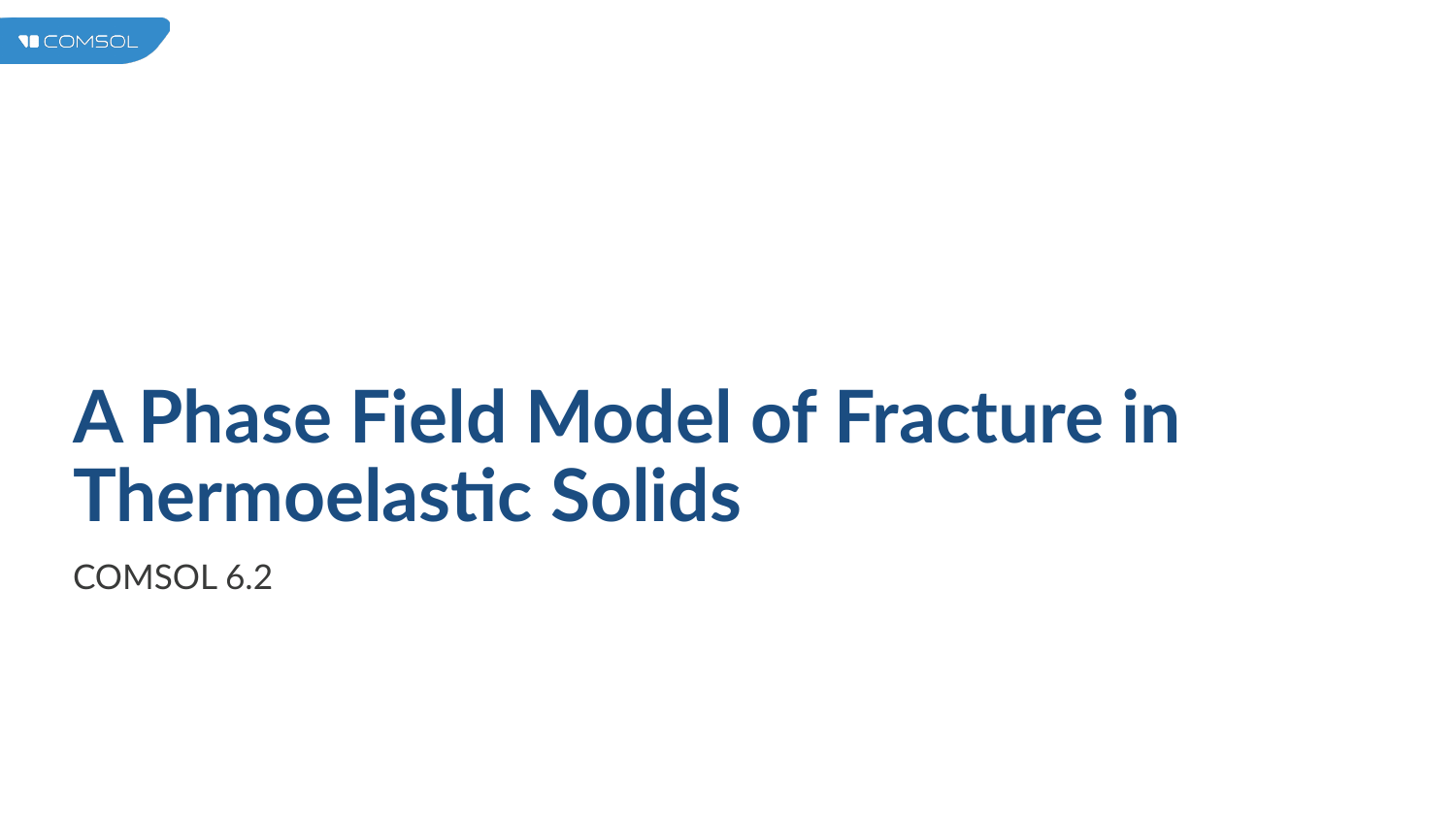

# A Phase Field Model of Fracture in Thermoelastic Solids
COMSOL 6.2